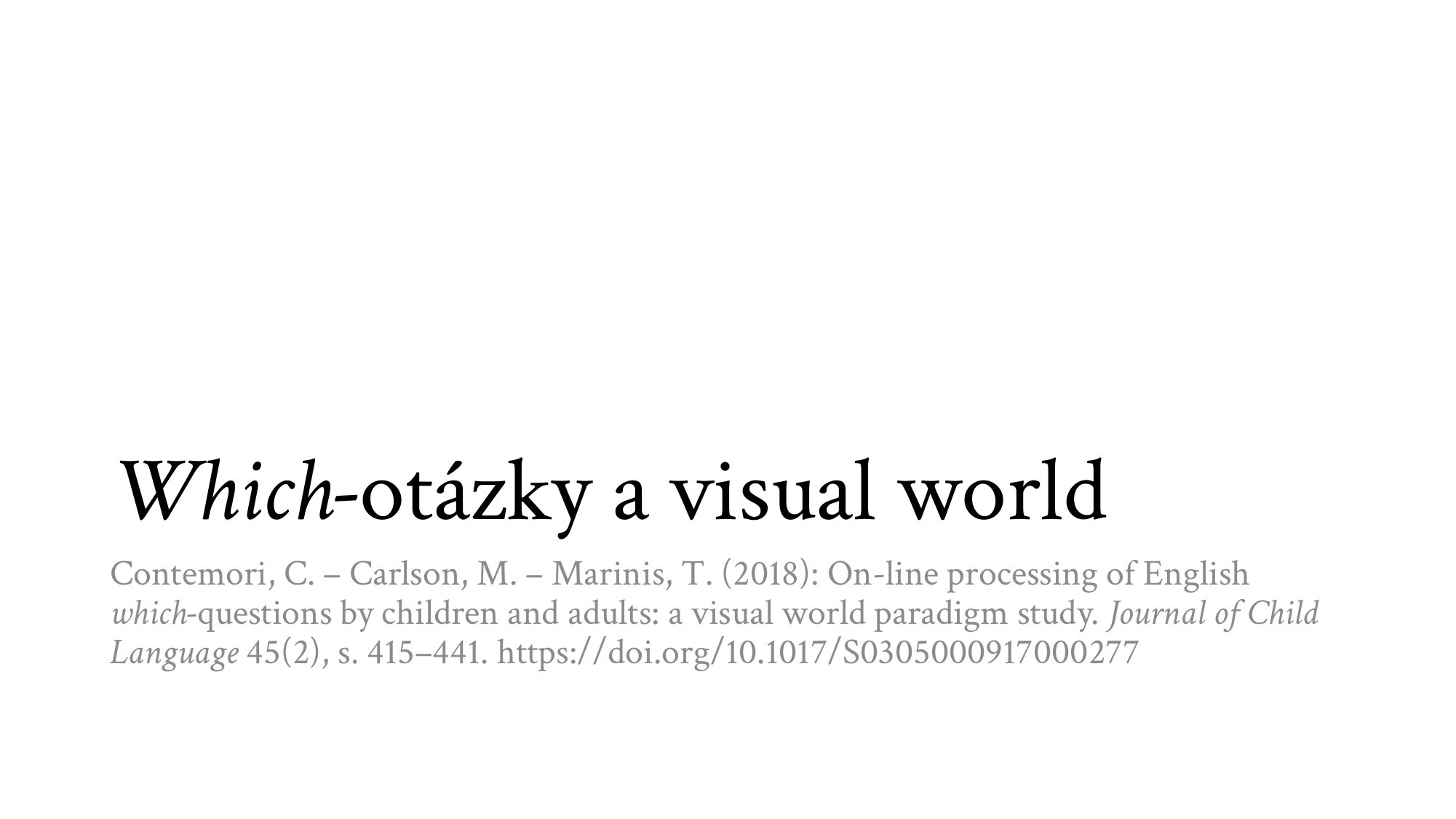

# Which-otázky a visual world
Contemori, C. – Carlson, M. – Marinis, T. (2018): On-line processing of English which-questions by children and adults: a visual world paradigm study. Journal of Child Language 45(2), s. 415–441. https://doi.org/10.1017/S0305000917000277